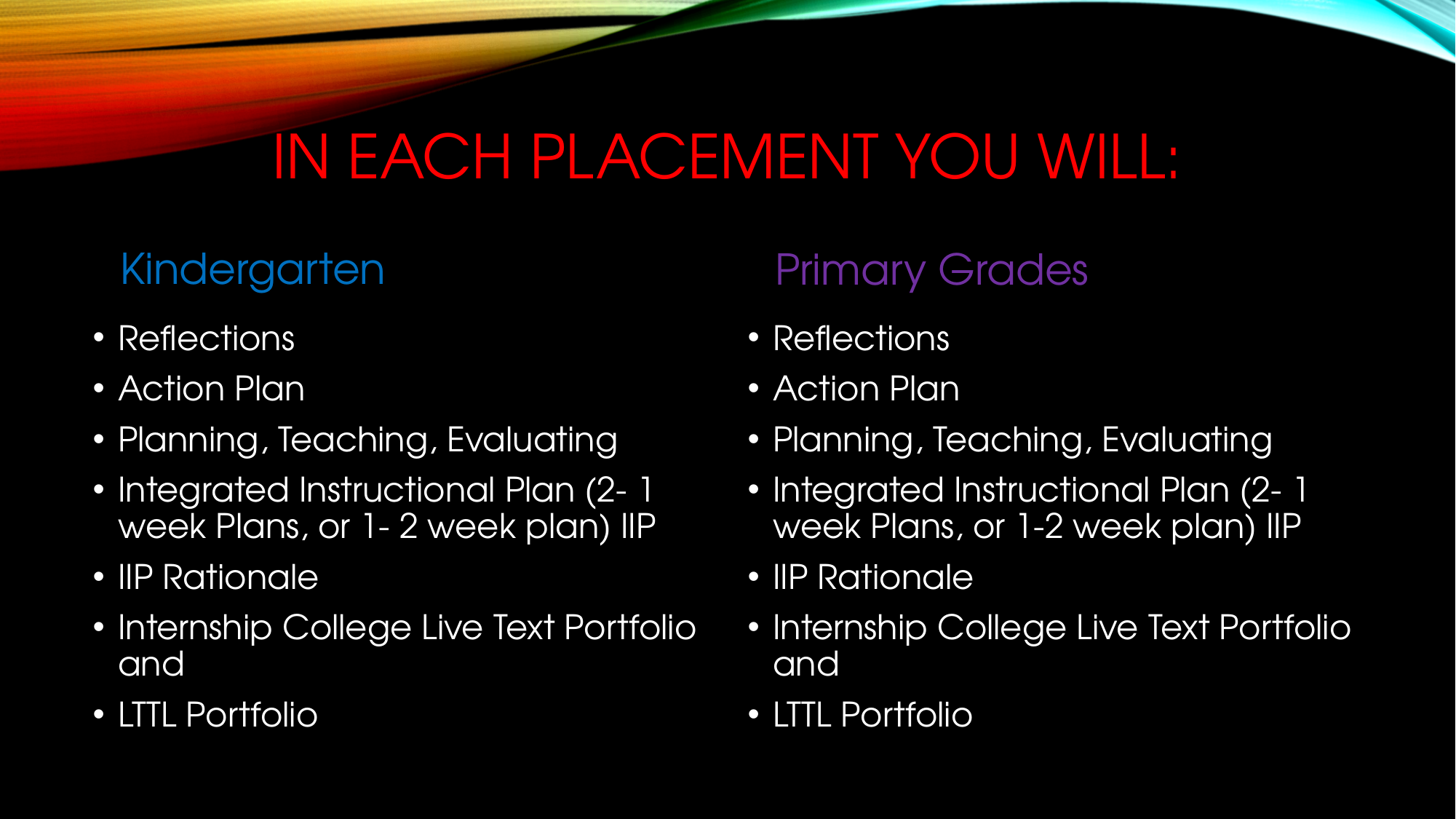

# In Each Placement You Will:
Kindergarten
Primary Grades
Reflections
Action Plan
Planning, Teaching, Evaluating
Integrated Instructional Plan (2- 1 week Plans, or 1- 2 week plan) IIP
IIP Rationale
Internship College Live Text Portfolio and
LTTL Portfolio

Reflections
Action Plan
Planning, Teaching, Evaluating
Integrated Instructional Plan (2- 1 week Plans, or 1-2 week plan) IIP
IIP Rationale
Internship College Live Text Portfolio and
LTTL Portfolio